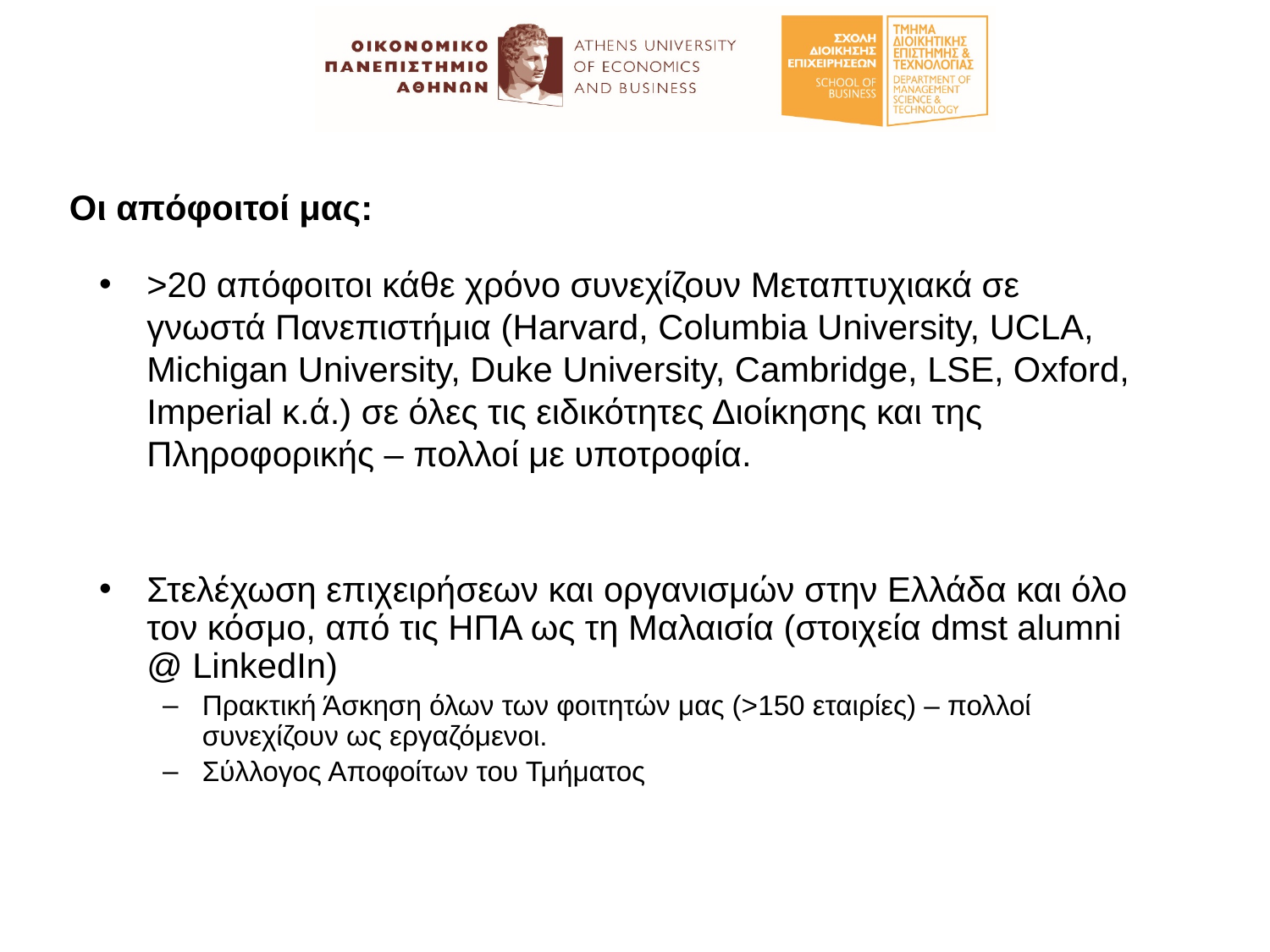

Οι απόφοιτοί μας:
>20 απόφοιτοι κάθε χρόνο συνεχίζουν Μεταπτυχιακά σε γνωστά Πανεπιστήμια (Harvard, Columbia University, UCLA, Michigan University, Duke University, Cambridge, LSE, Oxford, Imperial κ.ά.) σε όλες τις ειδικότητες Διοίκησης και της Πληροφορικής – πολλοί με υποτροφία.

Στελέχωση επιχειρήσεων και οργανισμών στην Ελλάδα και όλο τον κόσμο, από τις ΗΠΑ ως τη Μαλαισία (στοιχεία dmst alumni @ LinkedIn)
Πρακτική Άσκηση όλων των φοιτητών μας (>150 εταιρίες) – πολλοί συνεχίζουν ως εργαζόμενοι.
Σύλλογος Αποφοίτων του Τμήματος